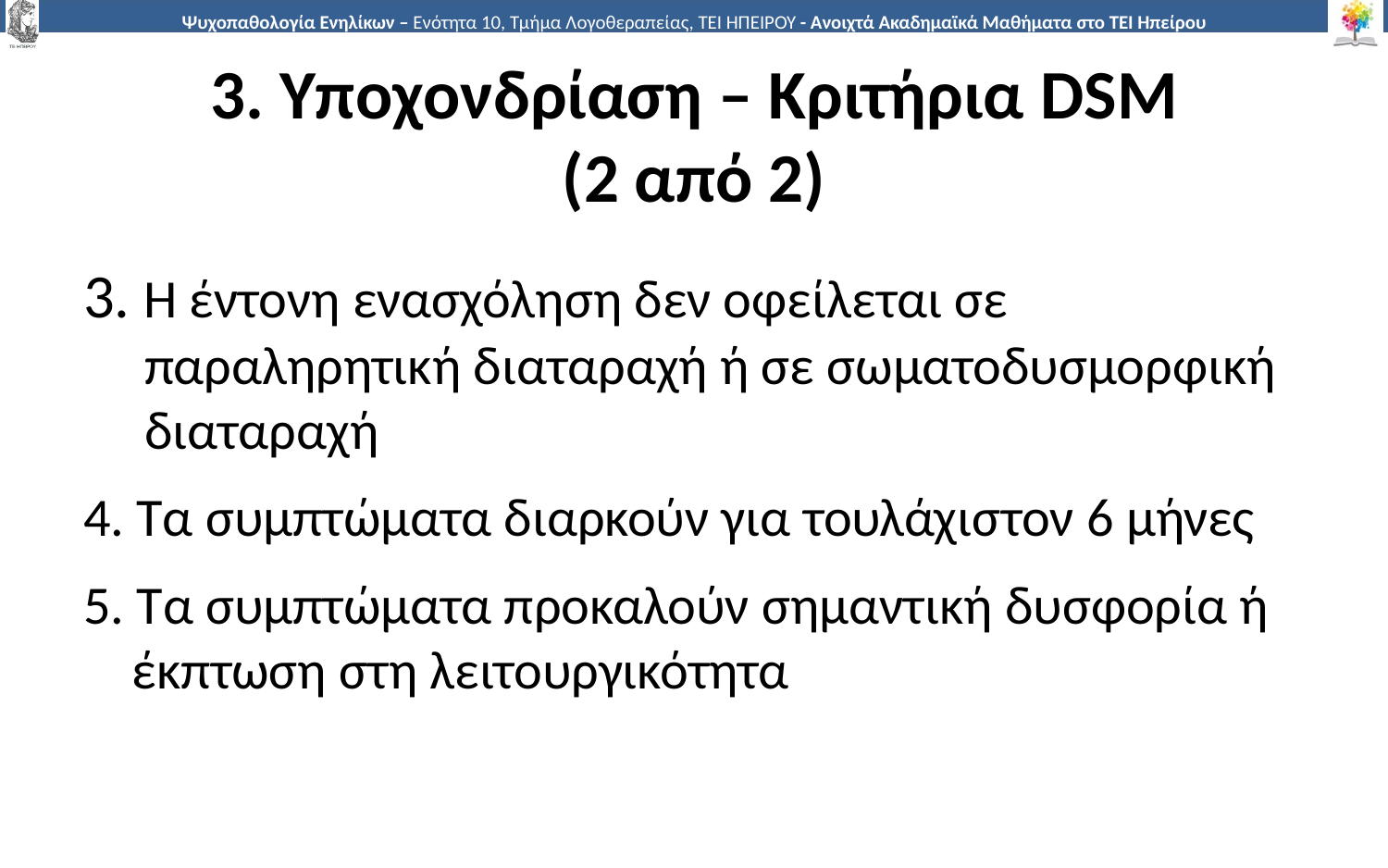

# 3. Υποχονδρίαση – Κριτήρια DSM (2 από 2)
3. Η έντονη ενασχόληση δεν οφείλεται σε
     παραληρητική διαταραχή ή σε σωματοδυσμορφική
     διαταραχή
4. Τα συμπτώματα διαρκούν για τουλάχιστον 6 μήνες
5. Tα συμπτώματα προκαλούν σημαντική δυσφορία ή
    έκπτωση στη λειτουργικότητα